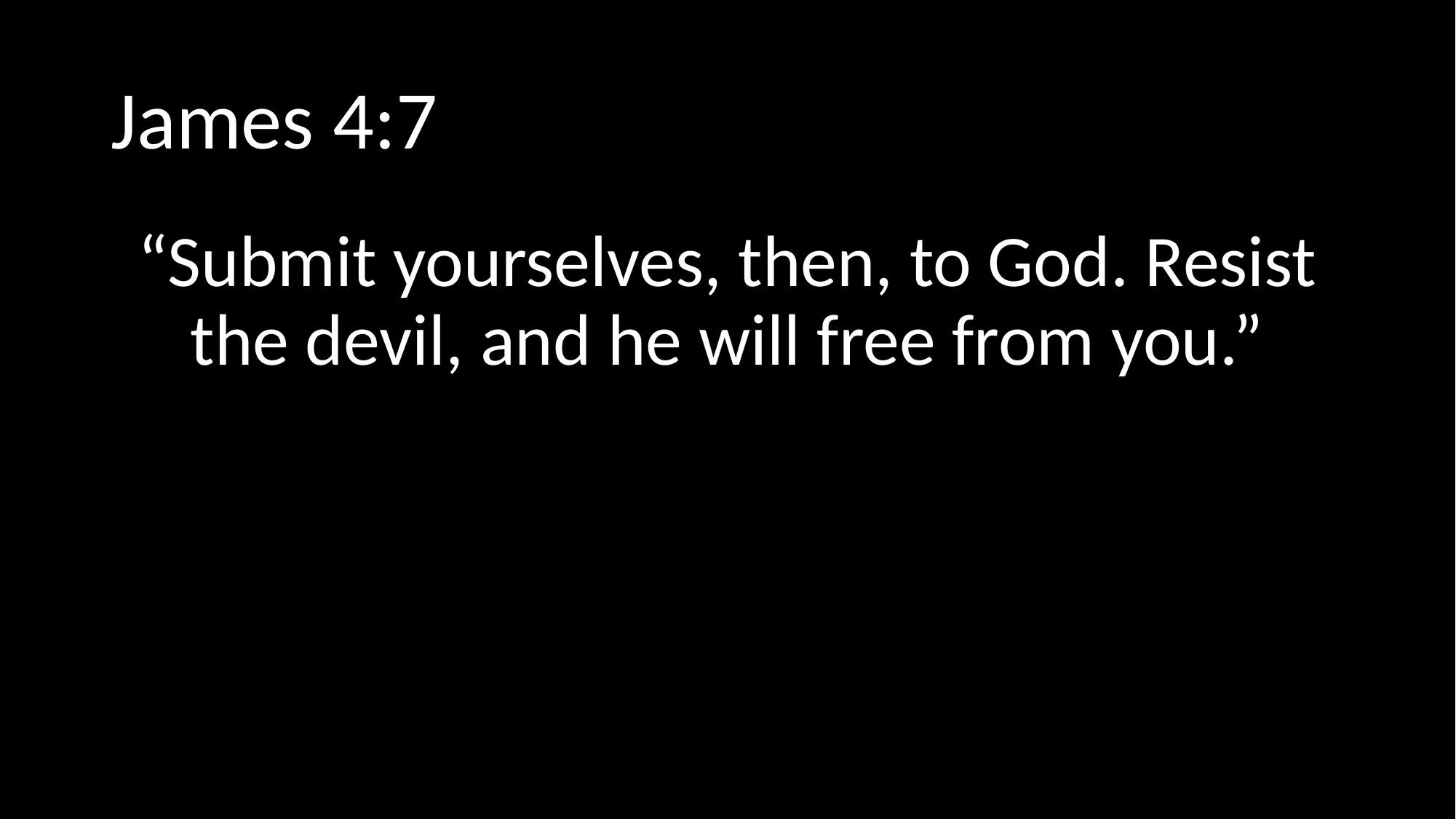

# James 4:7
“Submit yourselves, then, to God. Resist the devil, and he will free from you.”